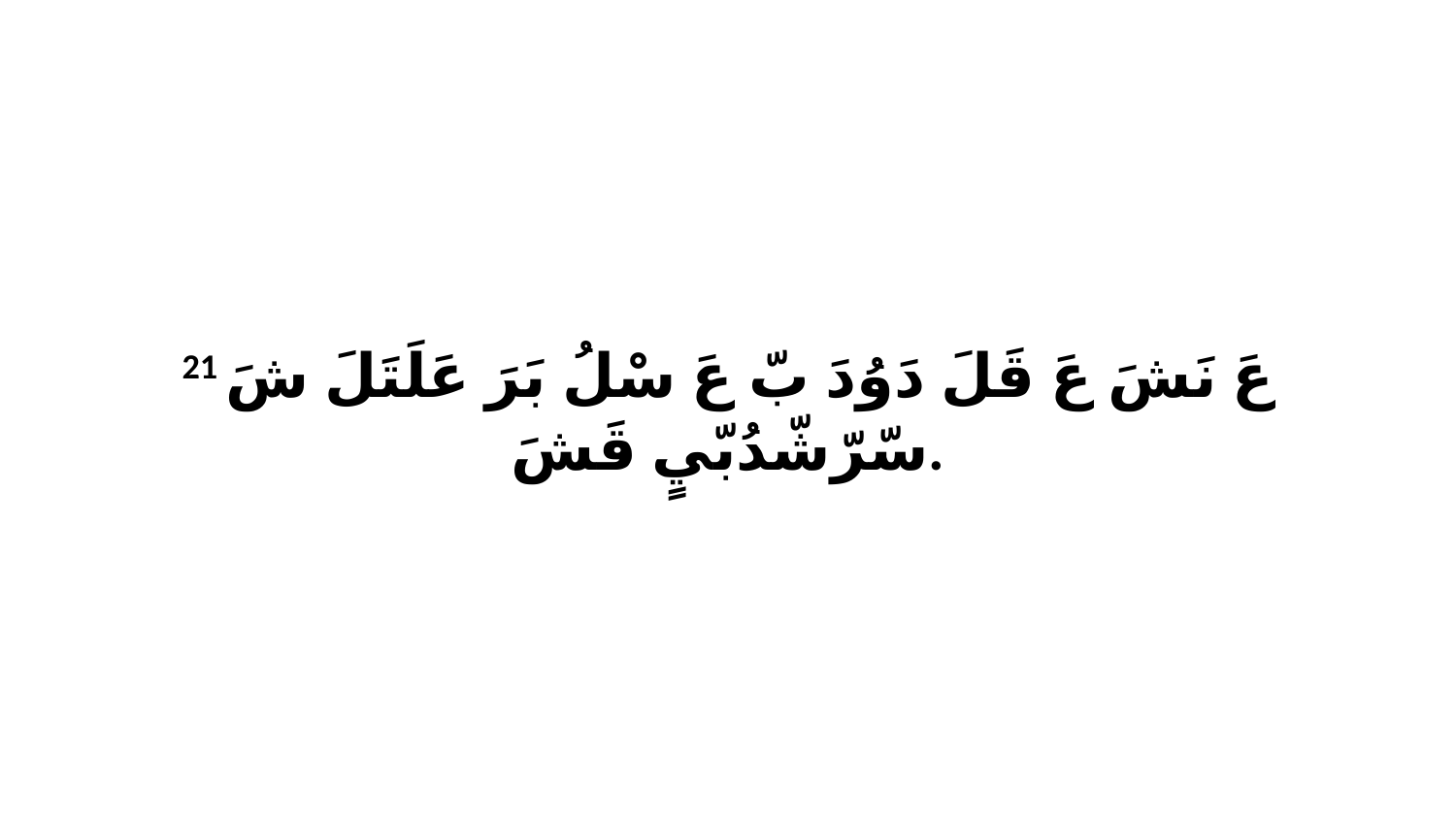

21 عَ نَشَ عَ قَلَ دَوُدَ بّ عَ سْلُ بَرَ عَلَتَلَ شَ سّرّشّدُبّيٍ قَشَ.